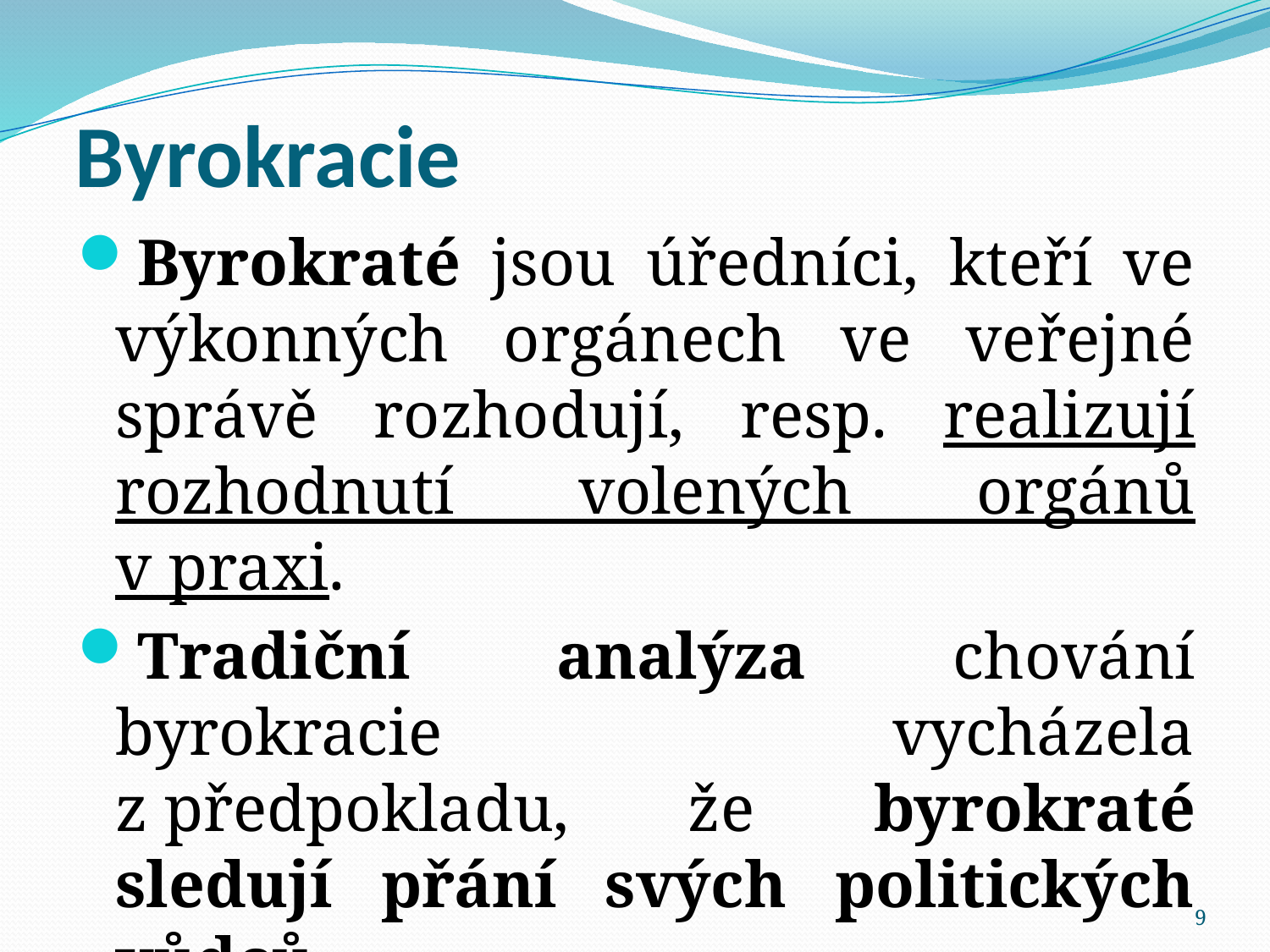

# Byrokracie
Byrokraté jsou úředníci, kteří ve výkonných orgánech ve veřejné správě rozhodují, resp. realizují rozhodnutí volených orgánů v praxi.
Tradiční analýza chování byrokracie vycházela z předpokladu, že byrokraté sledují přání svých politických vůdců.
9